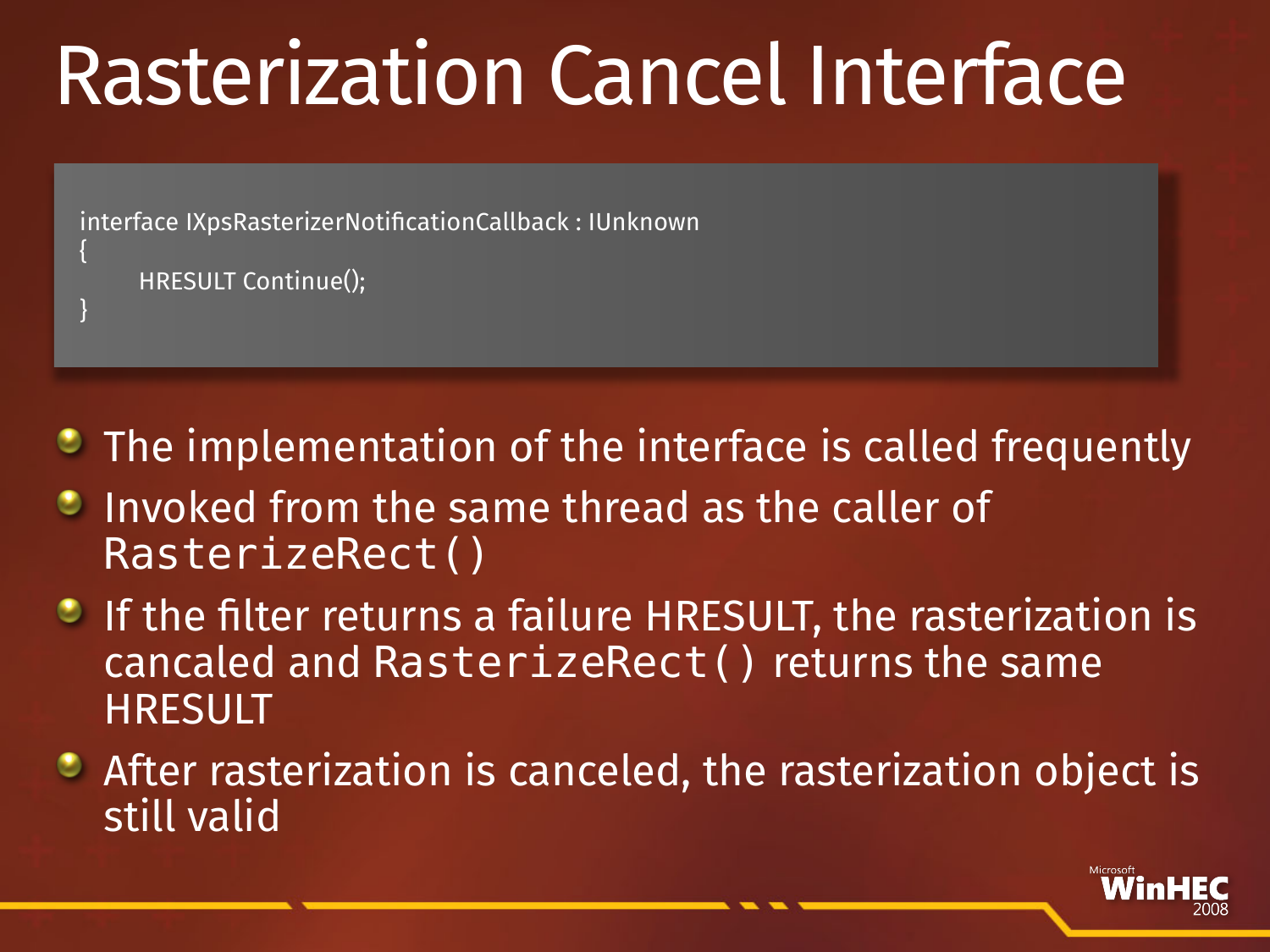

# Rasterization Cancel Interface
interface IXpsRasterizerNotificationCallback : IUnknown
{
         HRESULT Continue();
}

The implementation of the interface is called frequently
Invoked from the same thread as the caller of RasterizeRect()
If the filter returns a failure HRESULT, the rasterization is cancaled and RasterizeRect() returns the same HRESULT
After rasterization is canceled, the rasterization object is still valid